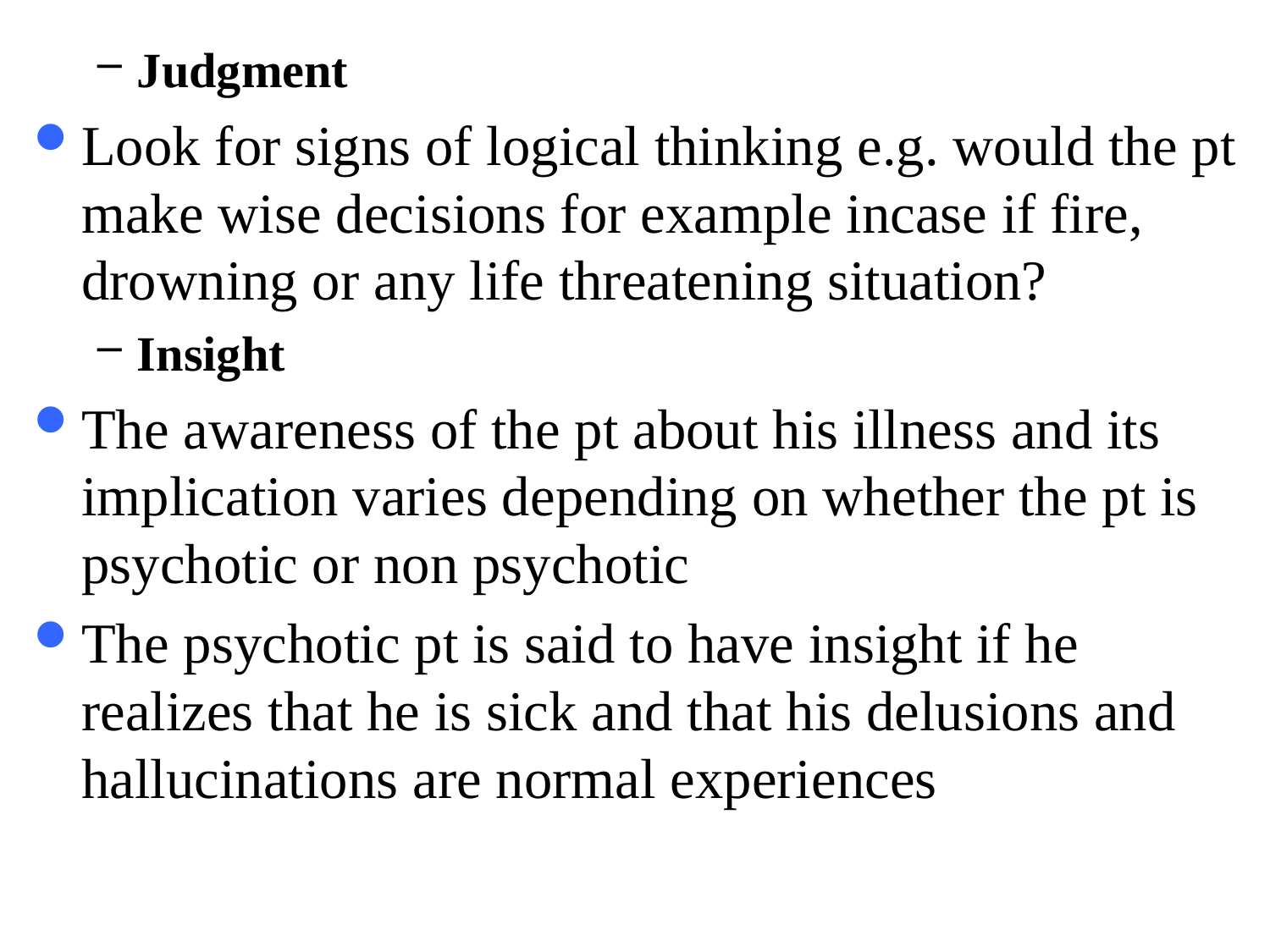

Judgment
Look for signs of logical thinking e.g. would the pt make wise decisions for example incase if fire, drowning or any life threatening situation?
Insight
The awareness of the pt about his illness and its implication varies depending on whether the pt is psychotic or non psychotic
The psychotic pt is said to have insight if he realizes that he is sick and that his delusions and hallucinations are normal experiences